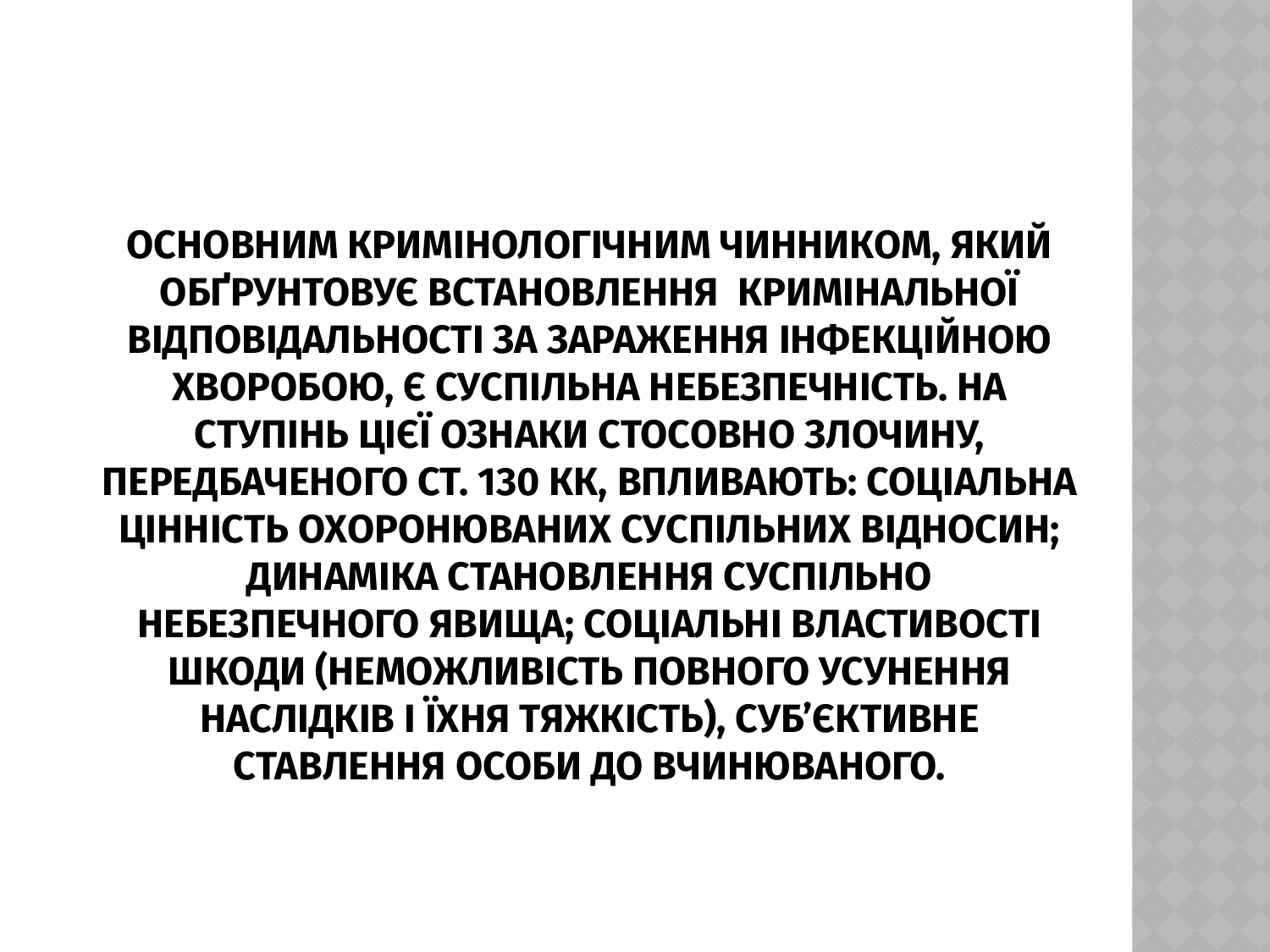

# основним кримінологічним чинником, який обґрунтовує встановлення  кримінальної відповідальності за зараження інфекційною хворобою, є суспільна небезпечність. На ступінь цієї ознаки стосовно злочину, передбаченого ст. 130 КК, впливають: соціальна цінність охоронюваних суспільних відносин; динаміка становлення суспільно небезпечного явища; соціальні властивості шкоди (неможливість повного усунення наслідків і їхня тяжкість), суб’єктивне ставлення особи до вчинюваного.